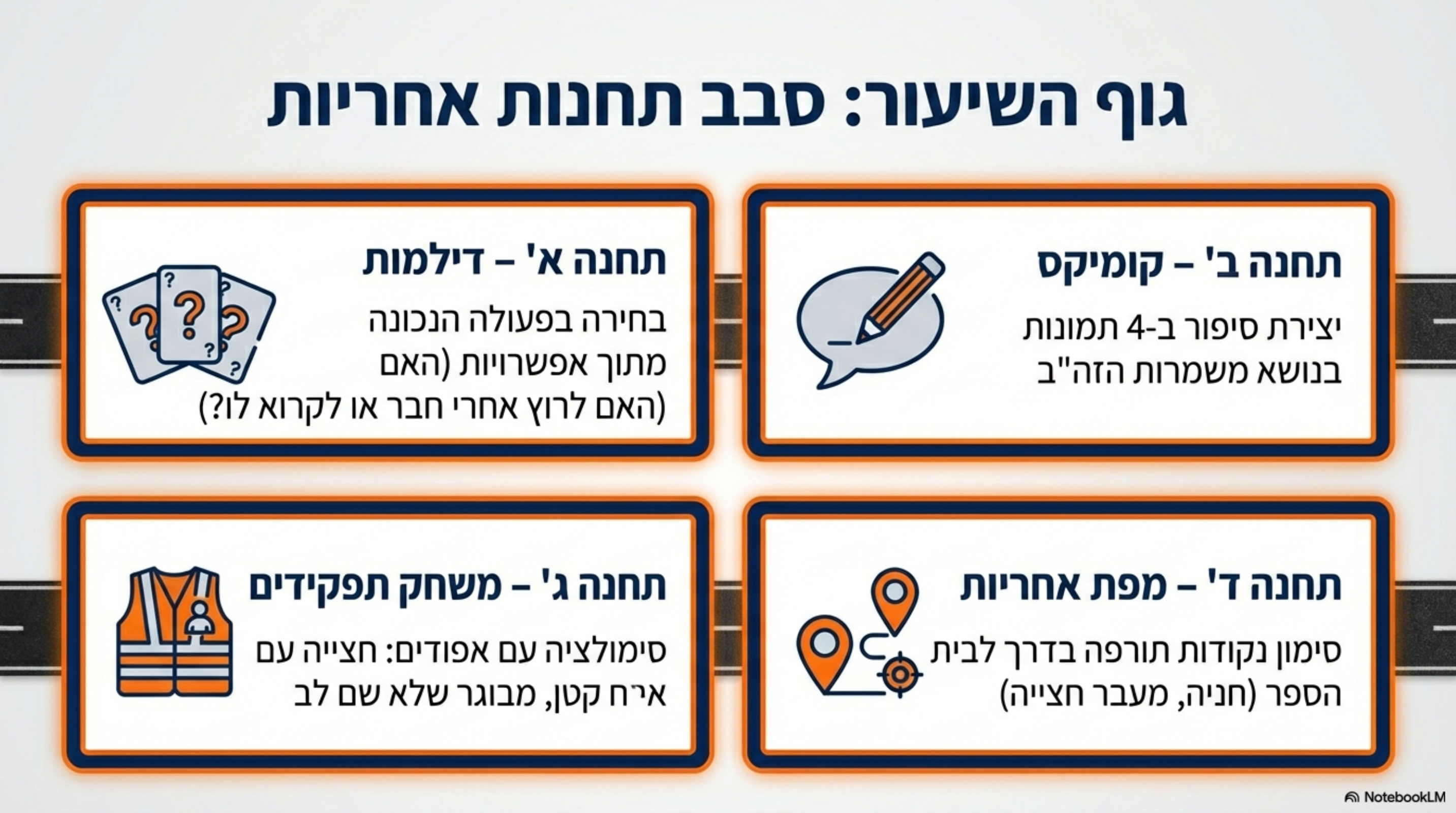

גוף השיעור: סבב תחנות אחריות
תחנה א דילמות: בחירה בפעולה נכונה ממגוון אפשרויות.
תחנה ב קומיקס: יצירת סיפור ב-4 תמונות בנושא משמרות זה"ב
תחנה ג - משחק תפקידים: סימולציה עם אפודים, חצייה עם אח קטן, מבוגר שלא שם לב.
תחנה ד - מפת אחריות: סימון נקודות תורפה בדרך לבית הספר (חניה, מעבר חצייה)